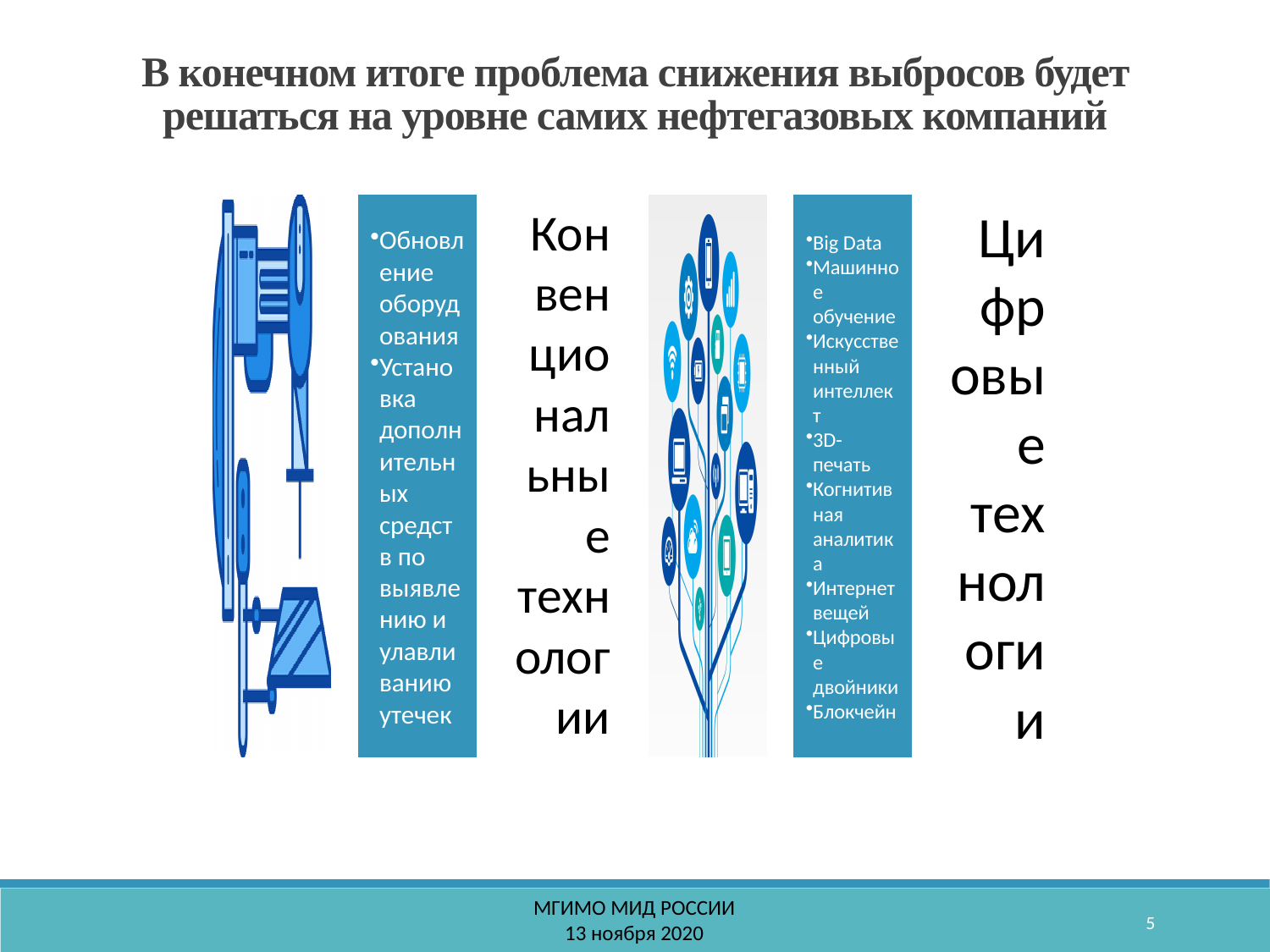

В конечном итоге проблема снижения выбросов будет решаться на уровне самих нефтегазовых компаний
Конвенциональные технологии
Обновление оборудования
Установка дополнительных средств по выявлению и улавливанию утечек
Цифровые технологии
Big Data
Машинное обучение
Искусственный интеллект
3D-печать
Когнитивная аналитика
Интернет вещей
Цифровые двойники
Блокчейн
МГИМО МИД РОССИИ
13 ноября 2020
5